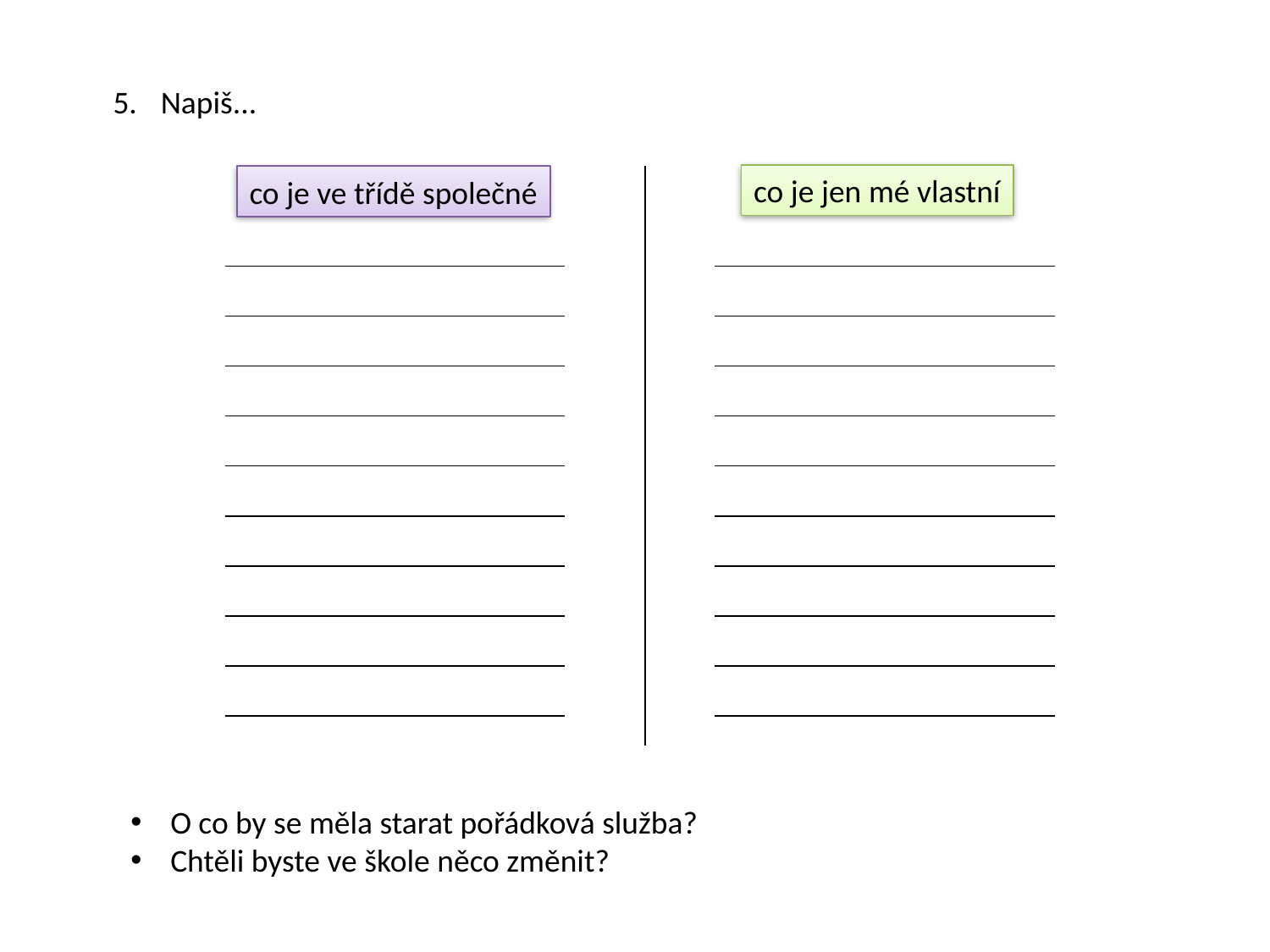

Napiš...
co je jen mé vlastní
co je ve třídě společné
O co by se měla starat pořádková služba?
Chtěli byste ve škole něco změnit?